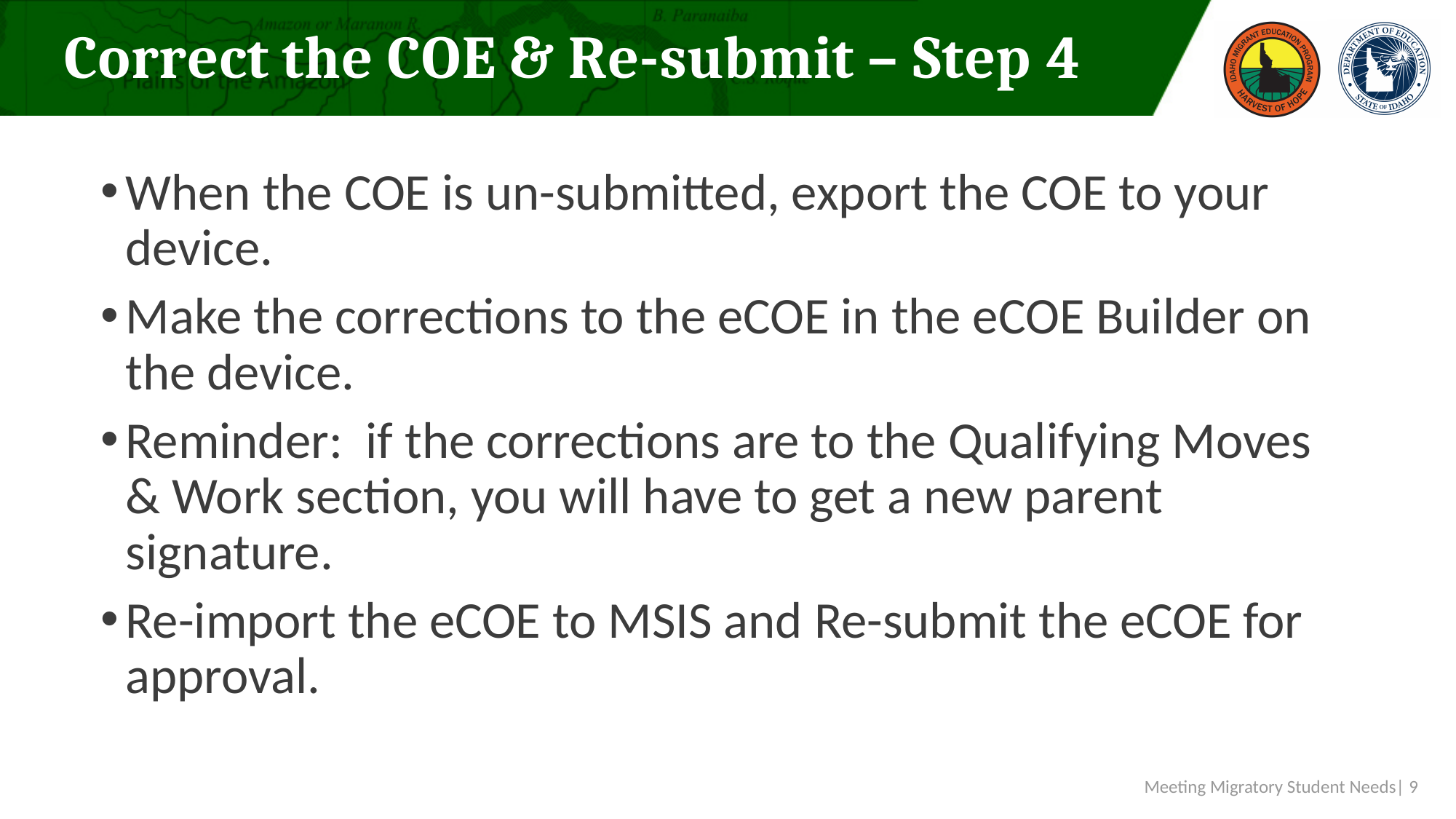

# Correct the COE & Re-submit – Step 4
When the COE is un-submitted, export the COE to your device.
Make the corrections to the eCOE in the eCOE Builder on the device.
Reminder:  if the corrections are to the Qualifying Moves & Work section, you will have to get a new parent signature.
Re-import the eCOE to MSIS and Re-submit the eCOE for approval.
Meeting Migratory Student Needs| 9